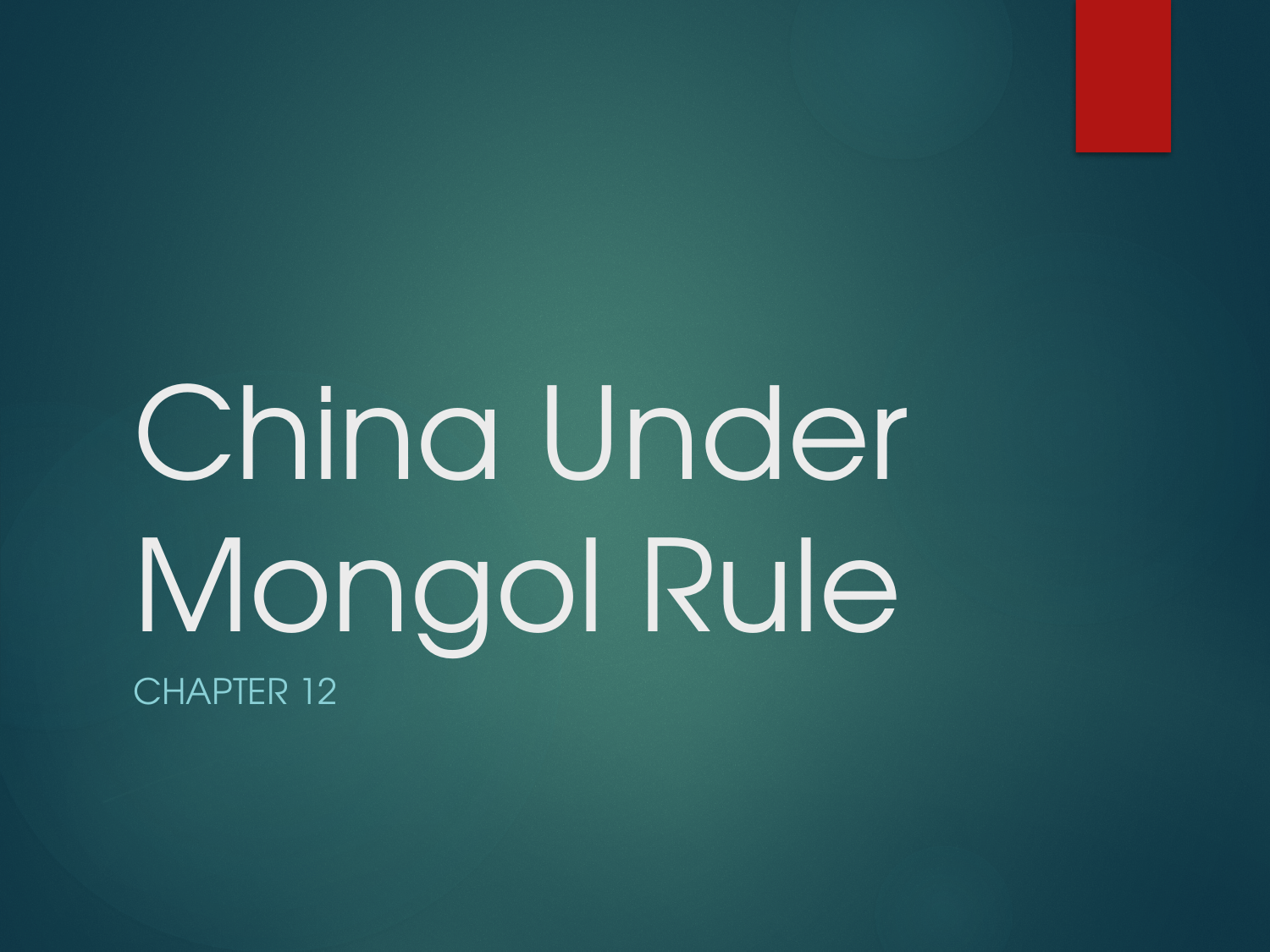

# China Under Mongol Rule
Chapter 12